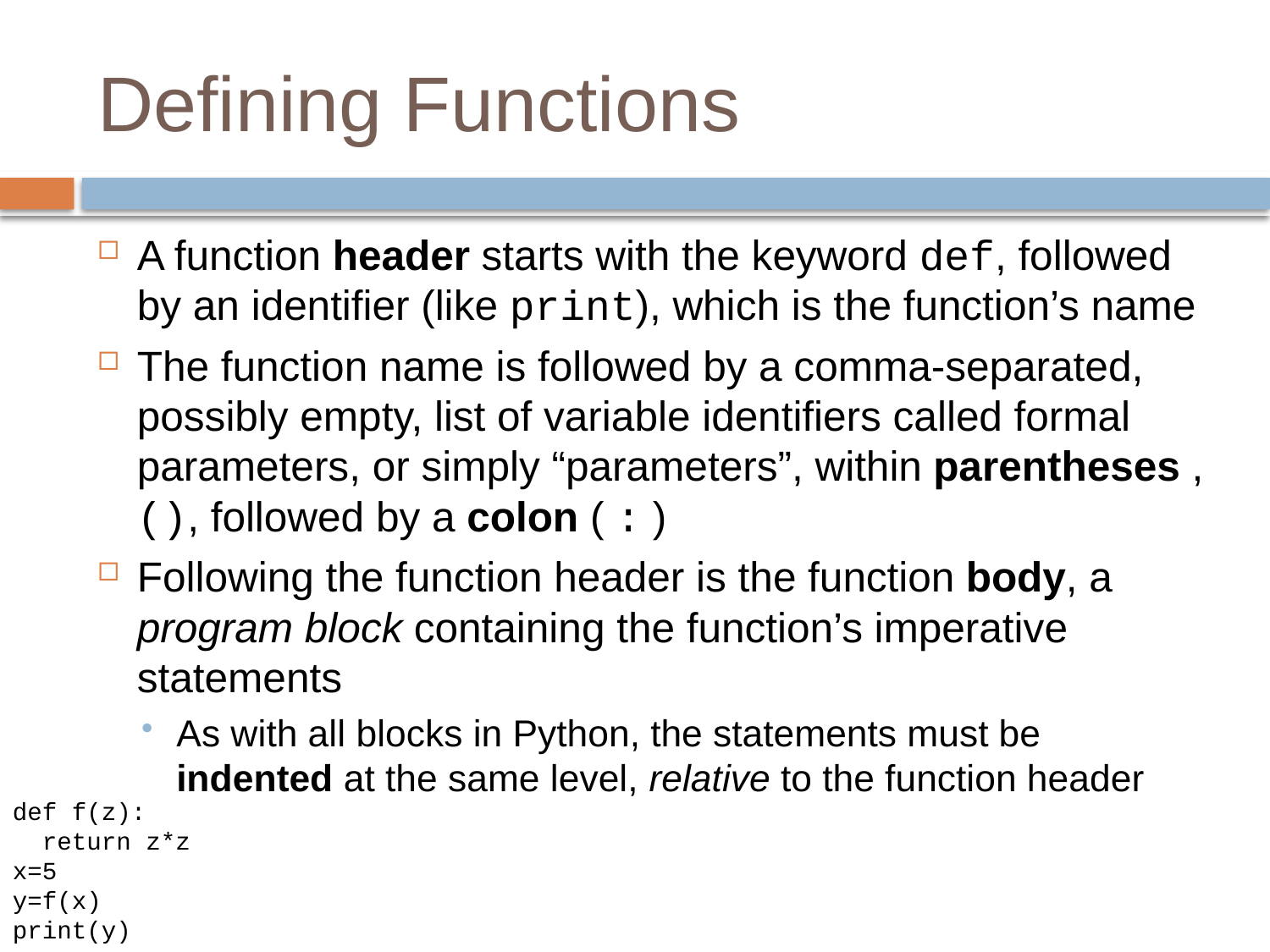

# Defining Functions
A function header starts with the keyword def, followed by an identifier (like print), which is the function’s name
The function name is followed by a comma-separated, possibly empty, list of variable identifiers called formal parameters, or simply “parameters”, within parentheses ,(), followed by a colon ( : )
Following the function header is the function body, a program block containing the function’s imperative statements
As with all blocks in Python, the statements must be indented at the same level, relative to the function header

def f(z):
  return z*z
x=5
y=f(x)
print(y)